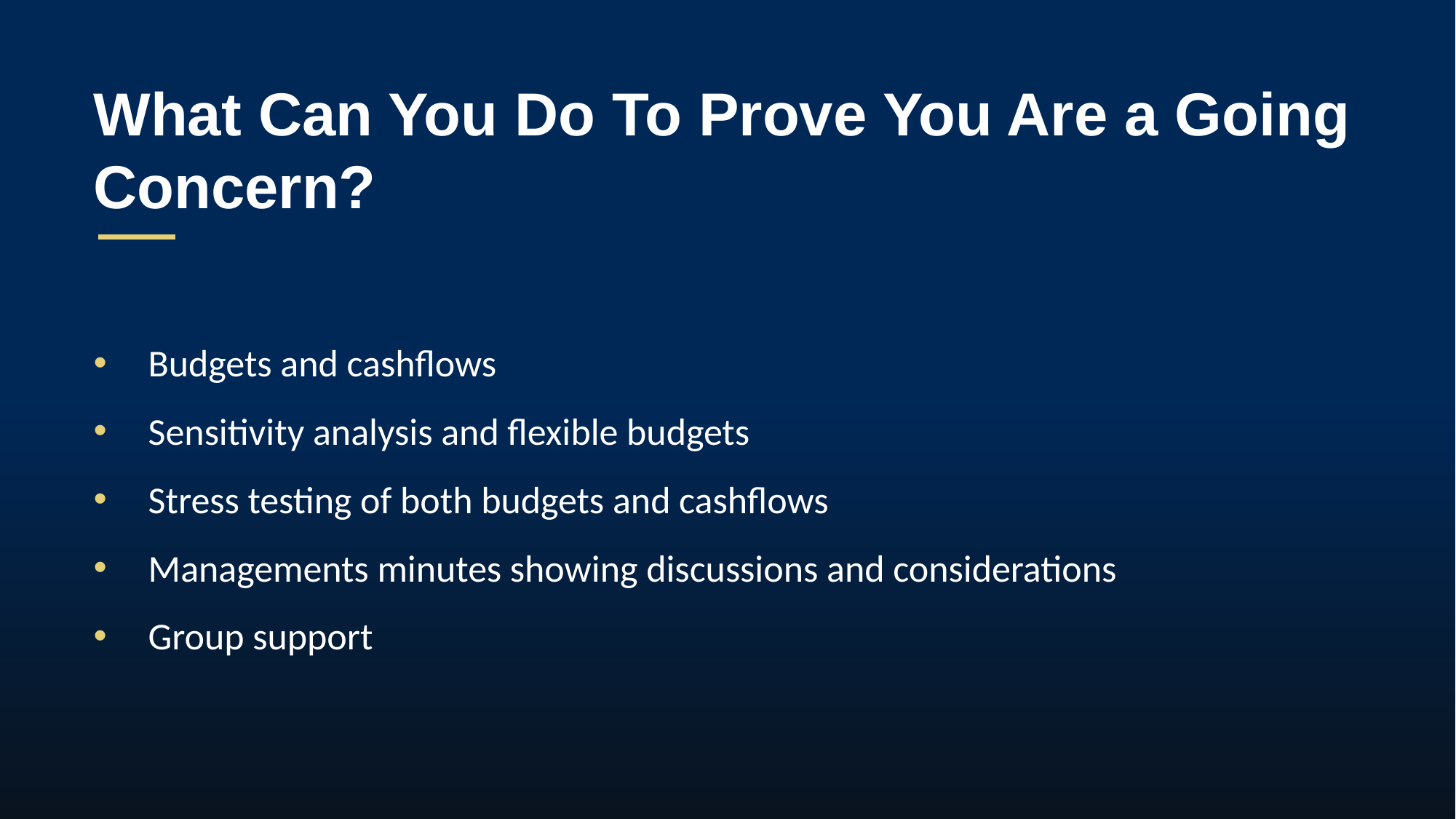

What Can You Do To Prove You Are a Going Concern?
Budgets and cashflows
Sensitivity analysis and flexible budgets
Stress testing of both budgets and cashflows
Managements minutes showing discussions and considerations
Group support